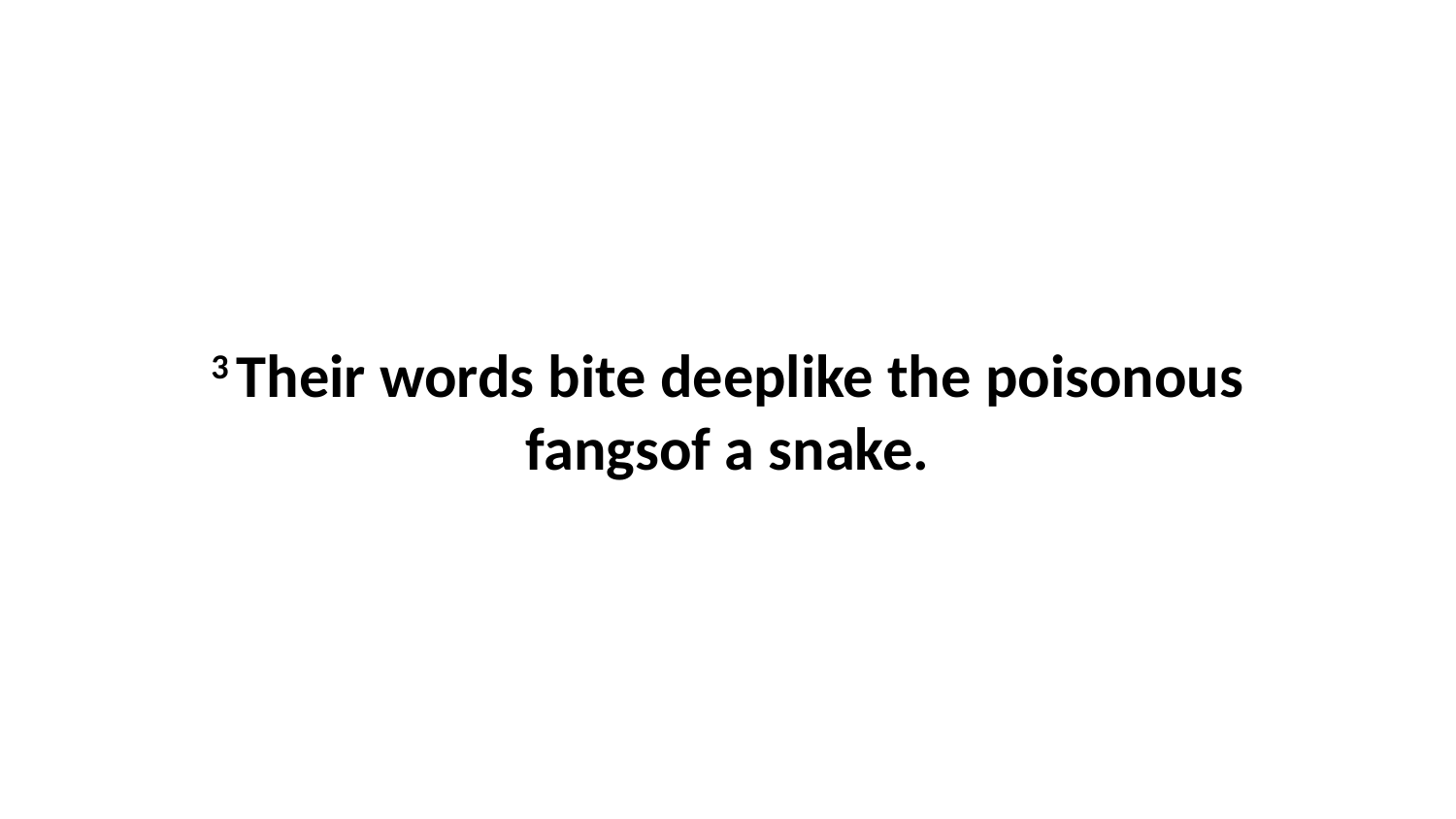

3 Their words bite deeplike the poisonous fangsof a snake.